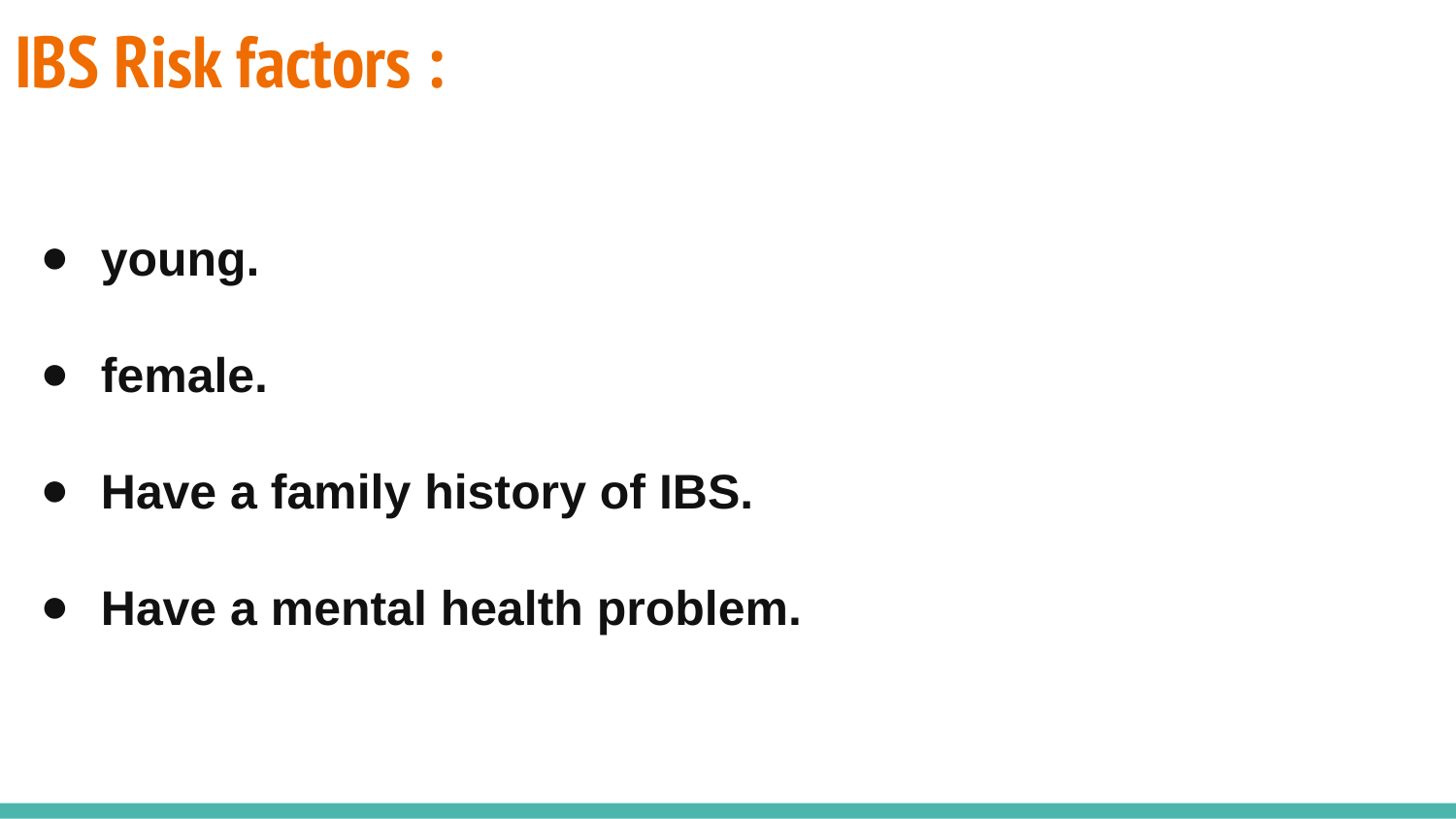

# IBS Risk factors :

young.
female.
Have a family history of IBS.
Have a mental health problem.